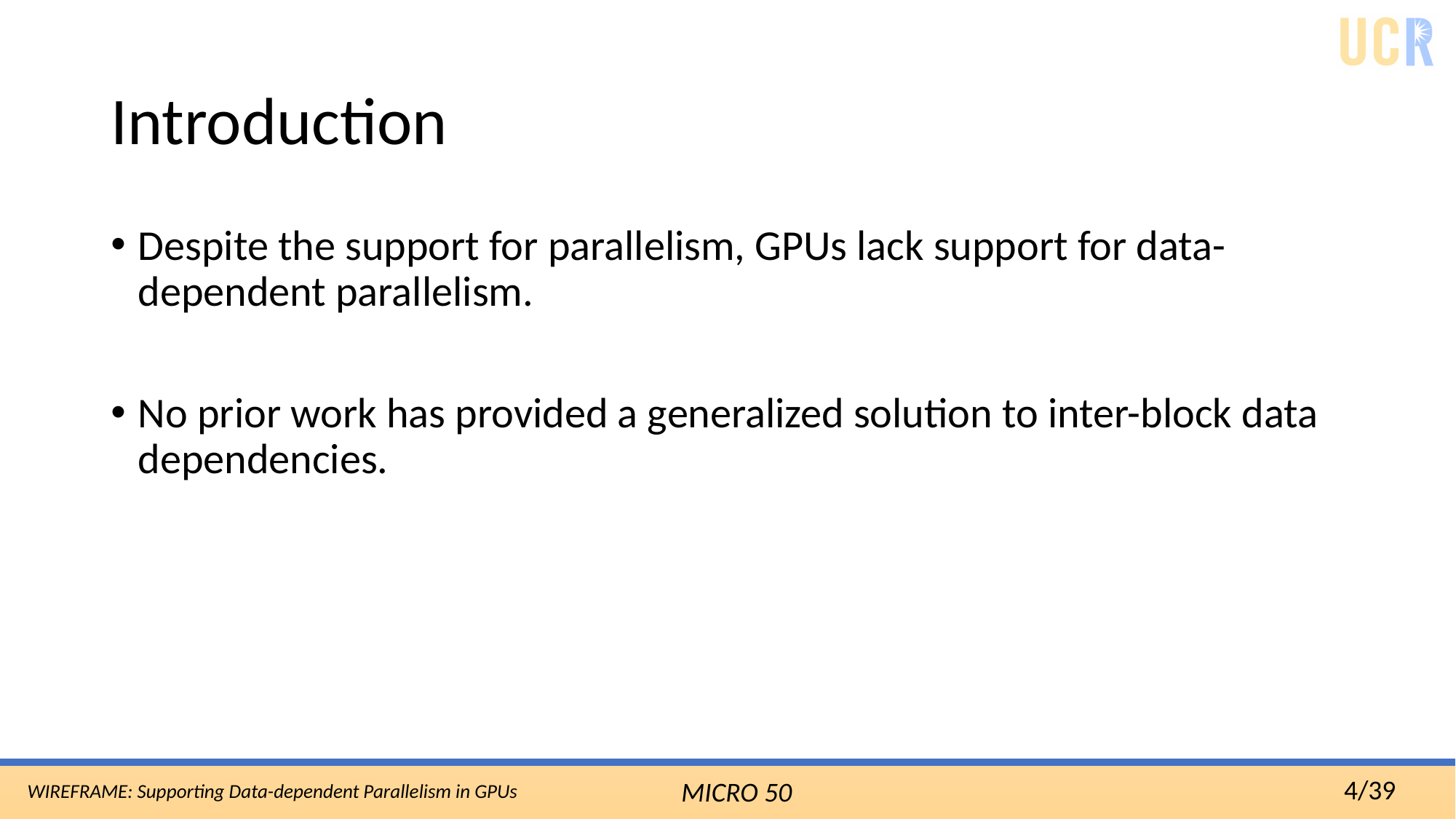

# Introduction
Despite the support for parallelism, GPUs lack support for data-dependent parallelism.

No prior work has provided a generalized solution to inter-block data dependencies.